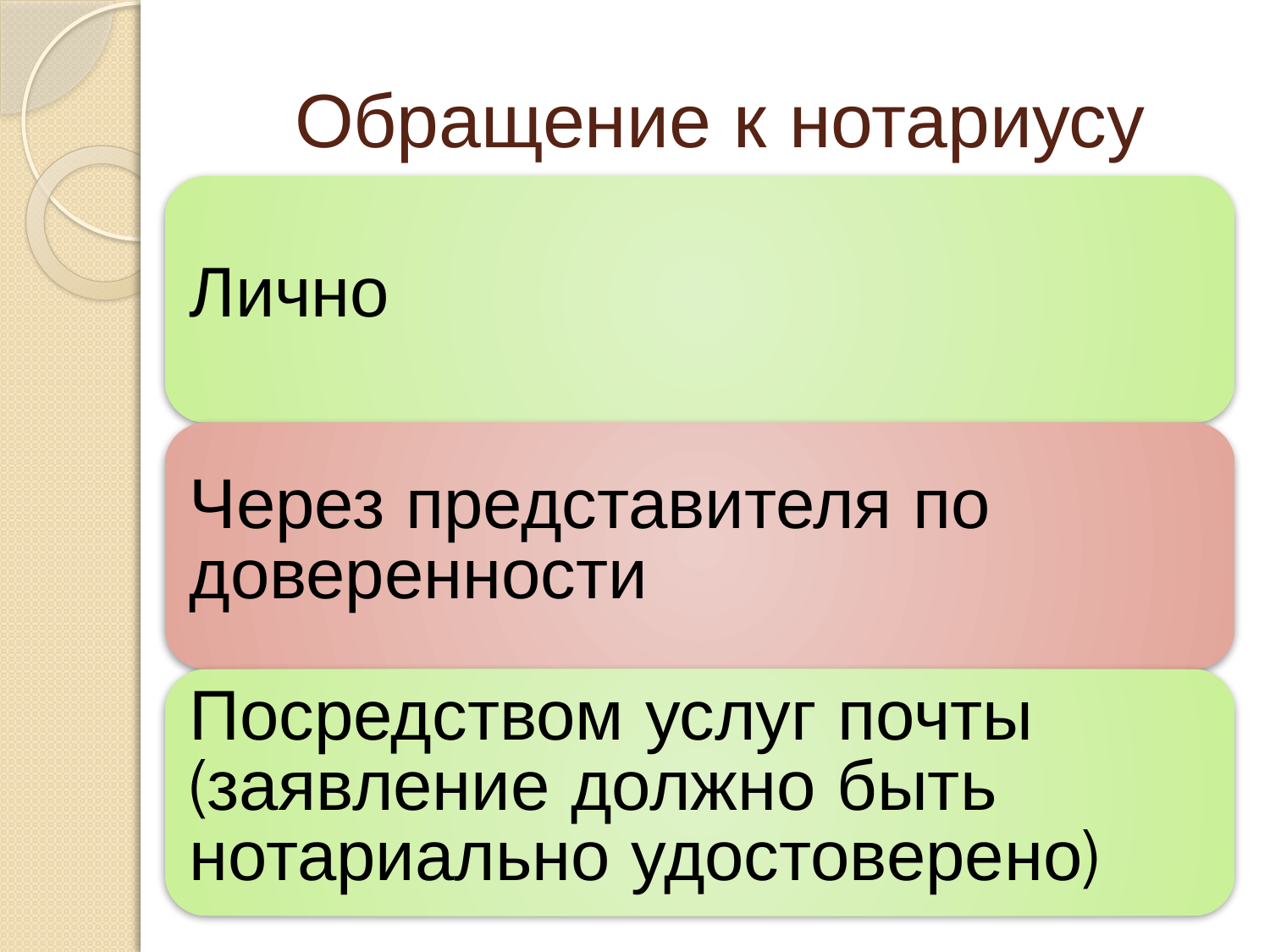

# Обращение к нотариусу
Лично
Через представителя по доверенности
Посредством услуг почты (заявление должно быть нотариально удостоверено)